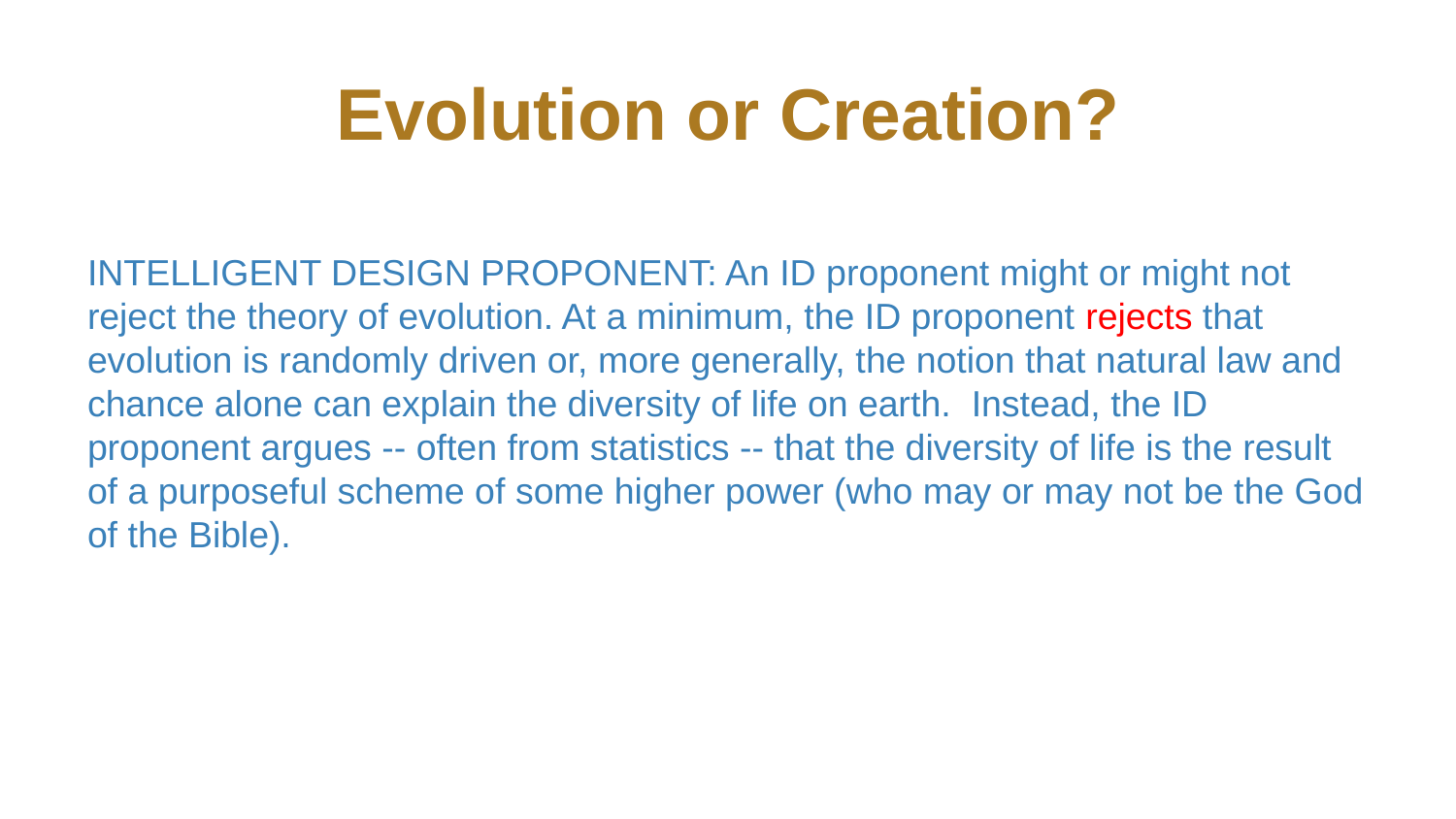

# Evolution or Creation?

INTELLIGENT DESIGN PROPONENT: An ID proponent might or might not reject the theory of evolution. At a minimum, the ID proponent rejects that evolution is randomly driven or, more generally, the notion that natural law and chance alone can explain the diversity of life on earth.  Instead, the ID proponent argues -- often from statistics -- that the diversity of life is the result of a purposeful scheme of some higher power (who may or may not be the God of the Bible).